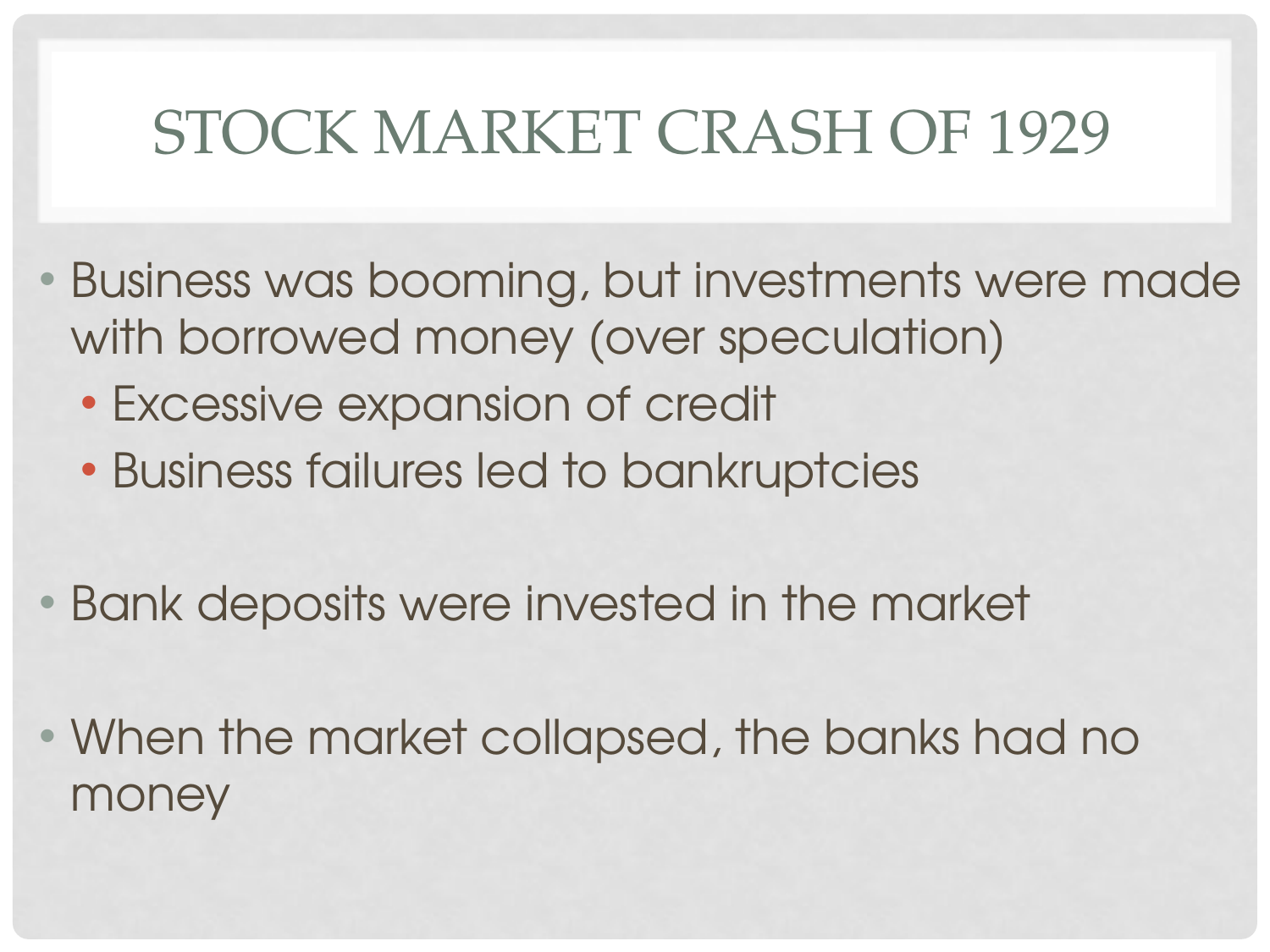

# Stock Market crash of 1929
Business was booming, but investments were made with borrowed money (over speculation)
Excessive expansion of credit
Business failures led to bankruptcies

Bank deposits were invested in the market

When the market collapsed, the banks had no money